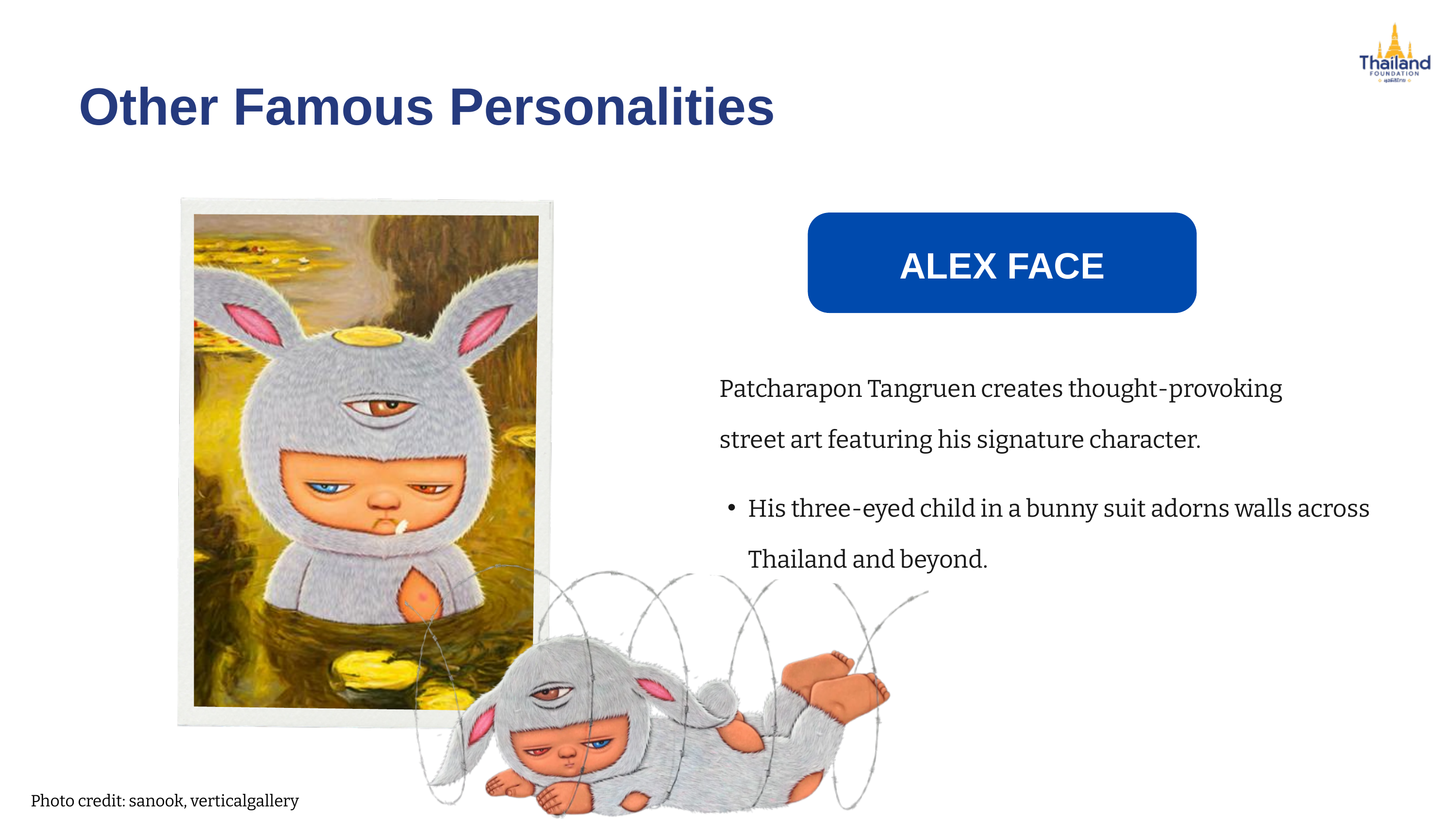

Other Famous Personalities

ALEX FACE
Patcharapon Tangruen creates thought-provoking street art featuring his signature character.

His three-eyed child in a bunny suit adorns walls across Thailand and beyond.

Photo credit: sanook, verticalgallery